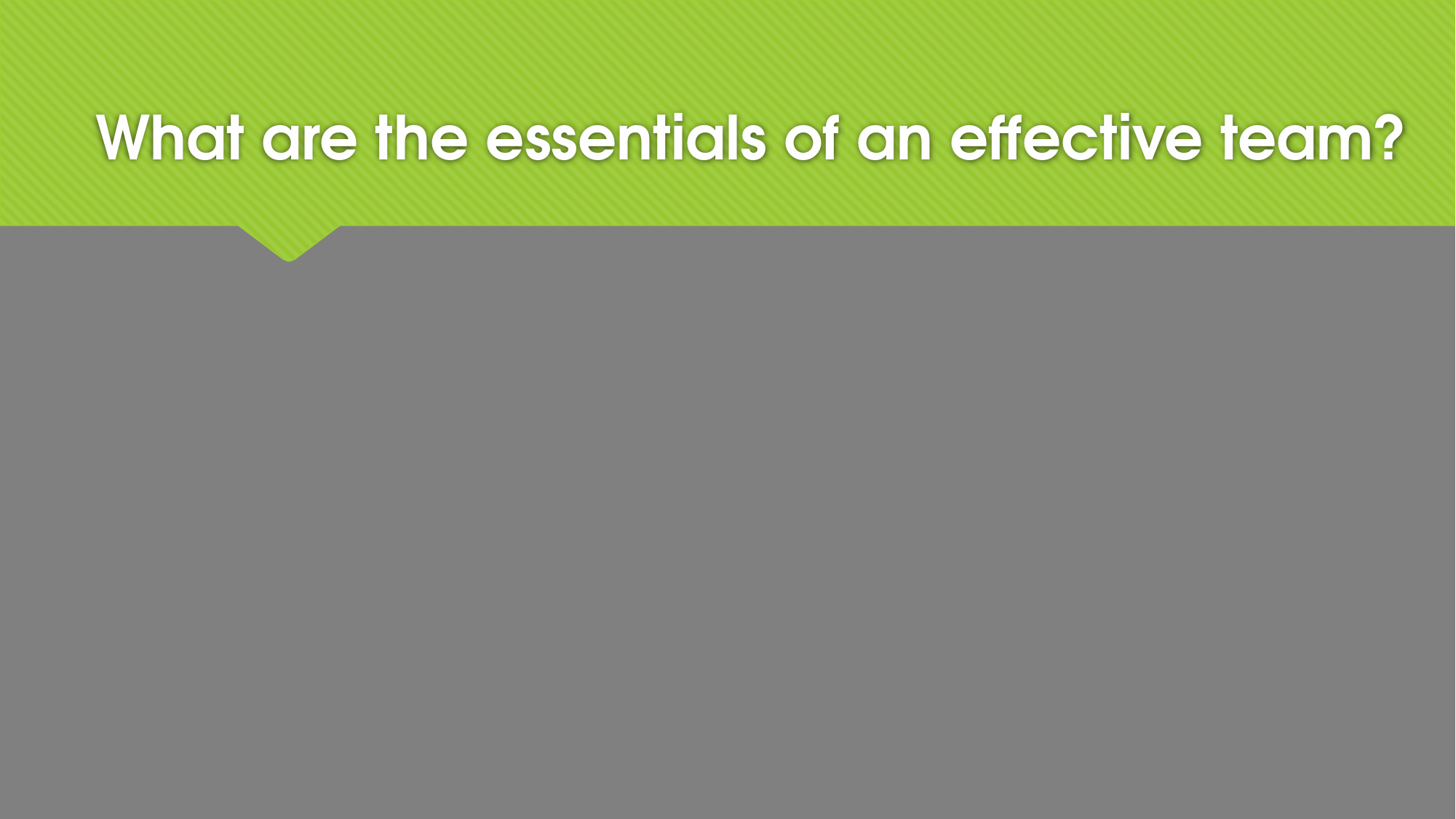

# What are the essentials of an effective team?